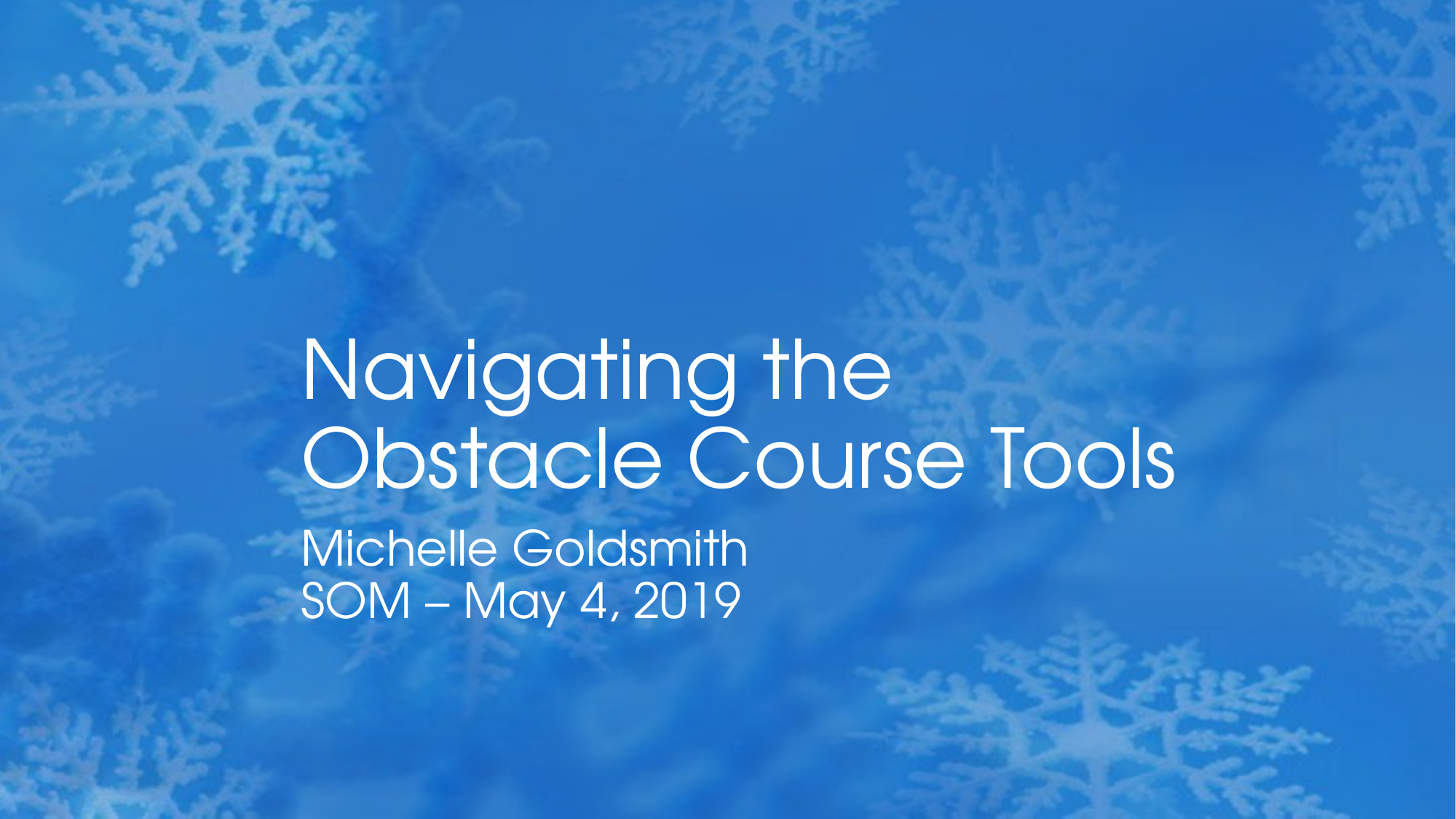

# Navigating the Obstacle Course Tools
Michelle Goldsmith
SOM – May 4, 2019